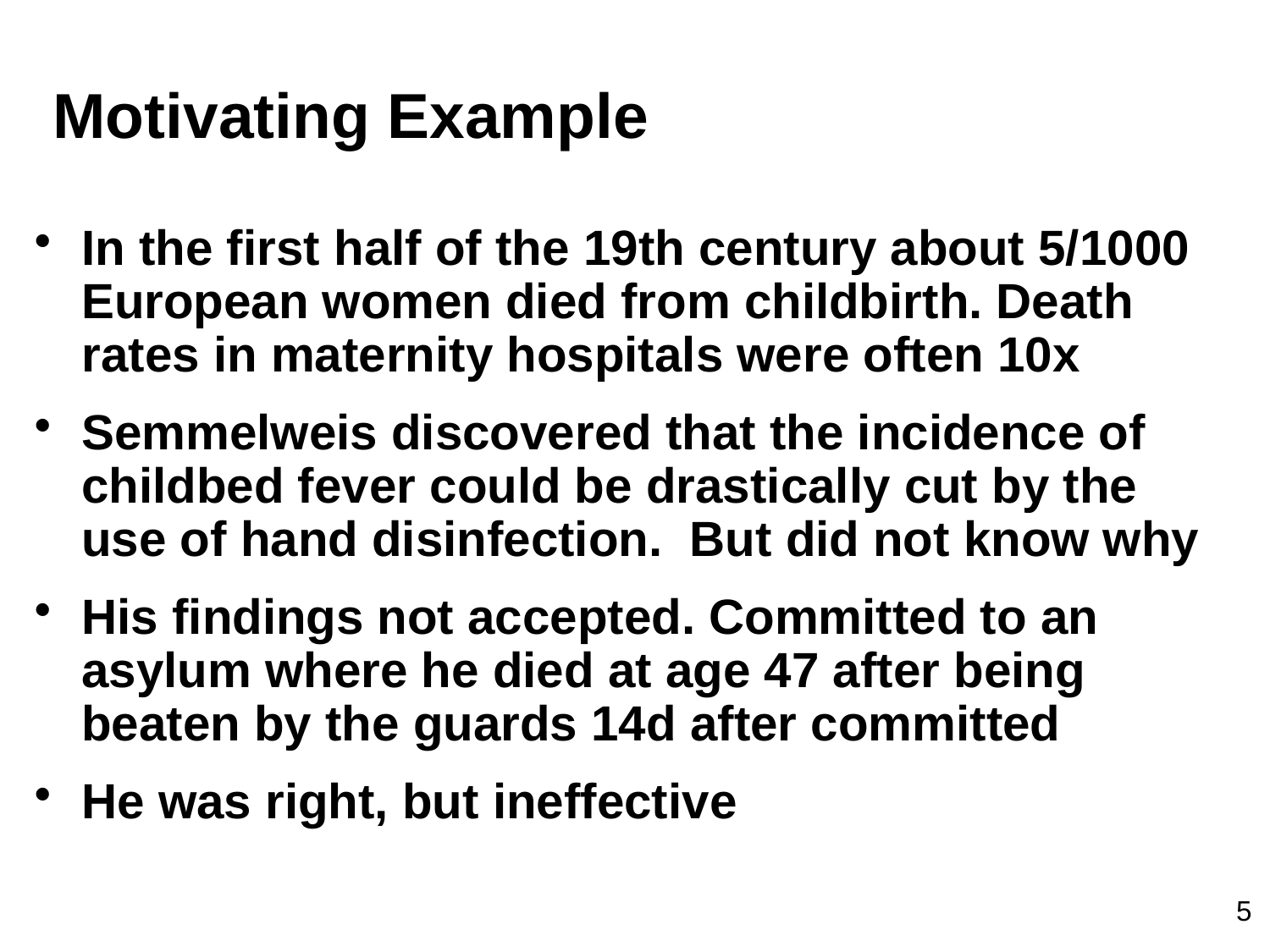

Motivating Example
In the first half of the 19th century about 5/1000 European women died from childbirth. Death rates in maternity hospitals were often 10x
Semmelweis discovered that the incidence of childbed fever could be drastically cut by the use of hand disinfection.  But did not know why
His findings not accepted. Committed to an asylum where he died at age 47 after being beaten by the guards 14d after committed
He was right, but ineffective

 5